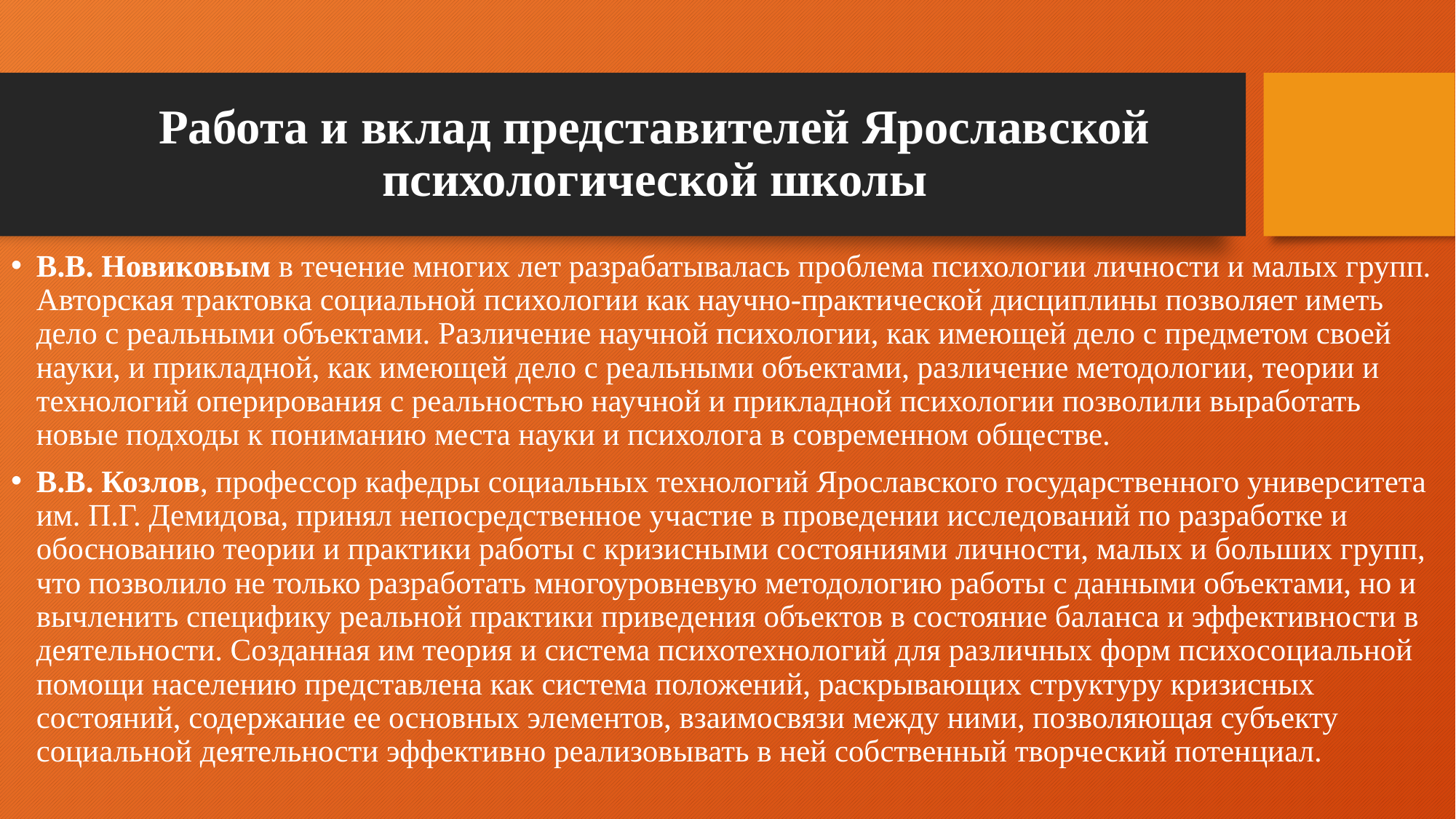

# Работа и вклад представителей Ярославской психологической школы
В.В. Новиковым в течение многих лет разрабатывалась проблема психологии личности и малых групп. Авторская трактовка социальной психологии как научно-практической дисциплины позволяет иметь дело с реальными объектами. Различение научной психологии, как имеющей дело с предметом своей науки, и прикладной, как имеющей дело с реальными объектами, различение методологии, теории и технологий оперирования с реальностью научной и прикладной психологии позволили выработать новые подходы к пониманию места науки и психолога в современном обществе.
В.В. Козлов, профессор кафедры социальных технологий Ярославского государственного университета им. П.Г. Демидова, принял непосредственное участие в проведении исследований по разработке и обоснованию теории и практики работы с кризисными состояниями личности, малых и больших групп, что позволило не только разработать многоуровневую методологию работы с данными объектами, но и вычленить специфику реальной практики приведения объектов в состояние баланса и эффективности в деятельности. Созданная им теория и система психотехнологий для различных форм психосоциальной помощи населению представлена как система положений, раскрывающих структуру кризисных состояний, содержание ее основных элементов, взаимосвязи между ними, позволяющая субъекту социальной деятельности эффективно реализовывать в ней собственный творческий потенциал.